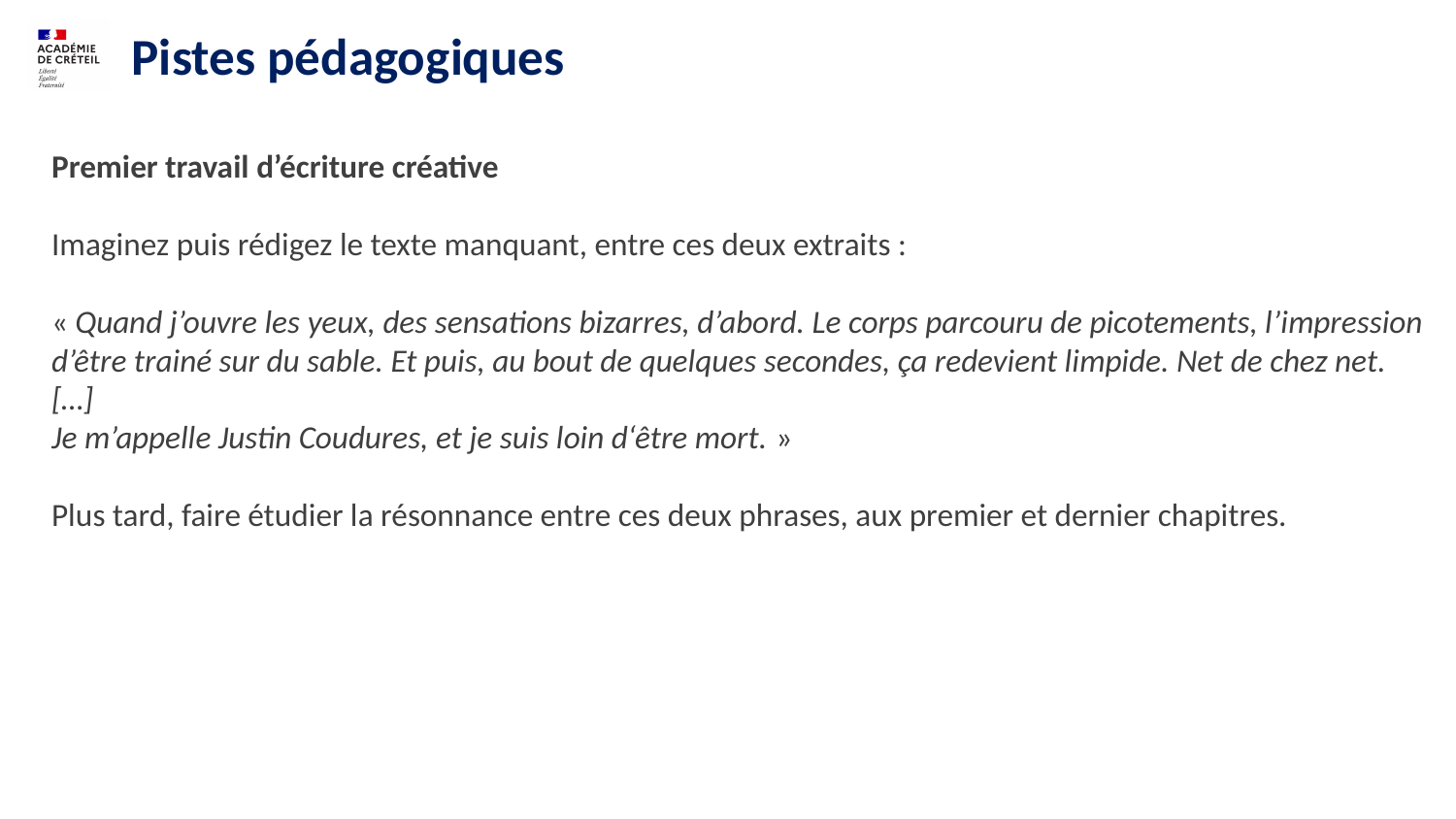

# Pistes pédagogiques
Premier travail d’écriture créative

Imaginez puis rédigez le texte manquant, entre ces deux extraits :

« Quand j’ouvre les yeux, des sensations bizarres, d’abord. Le corps parcouru de picotements, l’impression d’être trainé sur du sable. Et puis, au bout de quelques secondes, ça redevient limpide. Net de chez net.
[…]
Je m’appelle Justin Coudures, et je suis loin d‘être mort. »

Plus tard, faire étudier la résonnance entre ces deux phrases, aux premier et dernier chapitres.